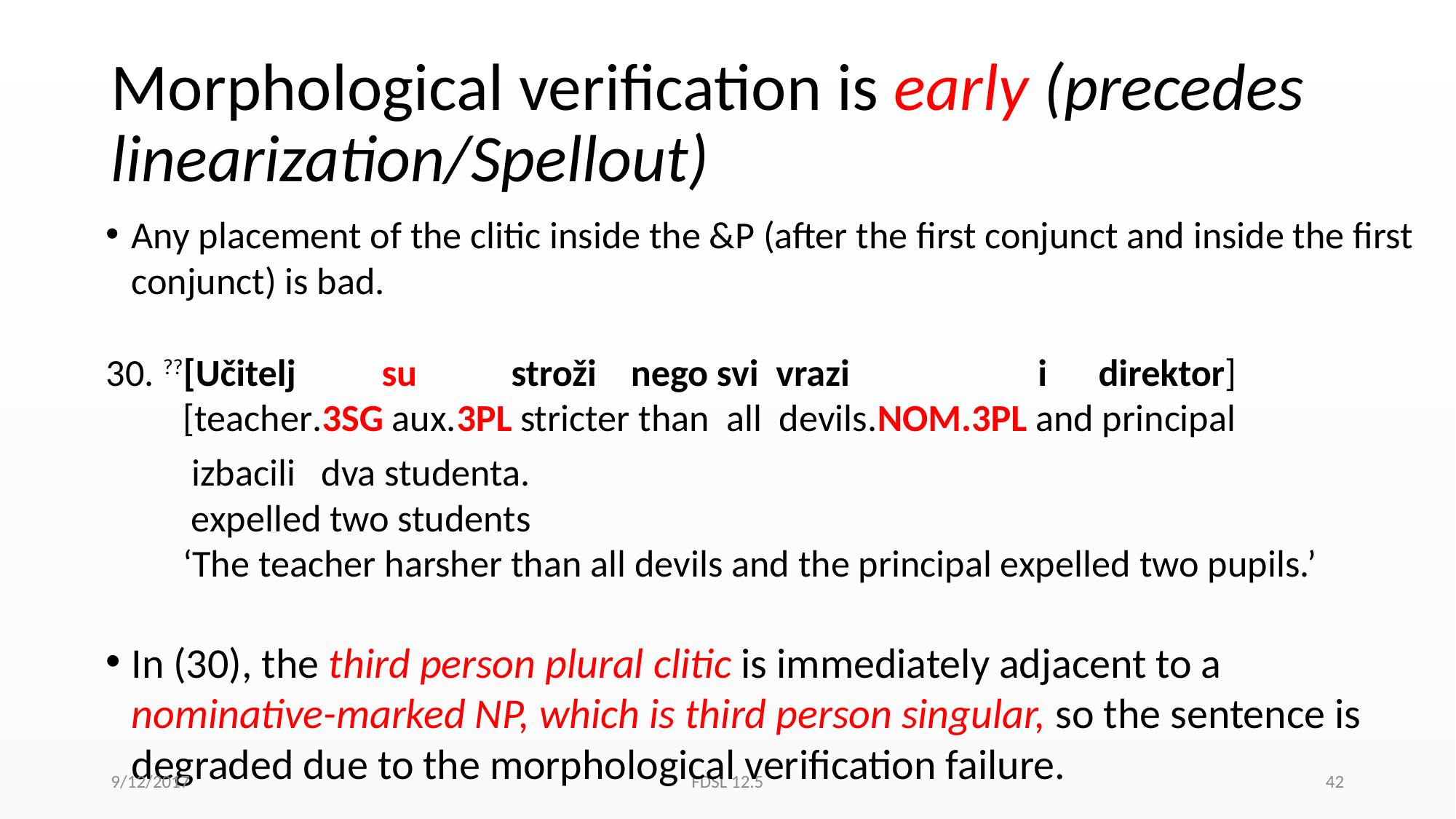

# Morphological verification is early (precedes linearization/Spellout)
Any placement of the clitic inside the &P (after the first conjunct and inside the first conjunct) is bad.

30. ??[Učitelj          su           stroži    nego svi  vrazi 	              i      direktor]
         [teacher.3SG aux.3PL stricter than  all  devils.NOM.3PL and principal
          izbacili   dva studenta.
          expelled two students
         ‘The teacher harsher than all devils and the principal expelled two pupils.’

In (30), the third person plural clitic is immediately adjacent to a nominative-marked NP, which is third person singular, so the sentence is degraded due to the morphological verification failure.

9/12/2017
FDSL 12.5
42